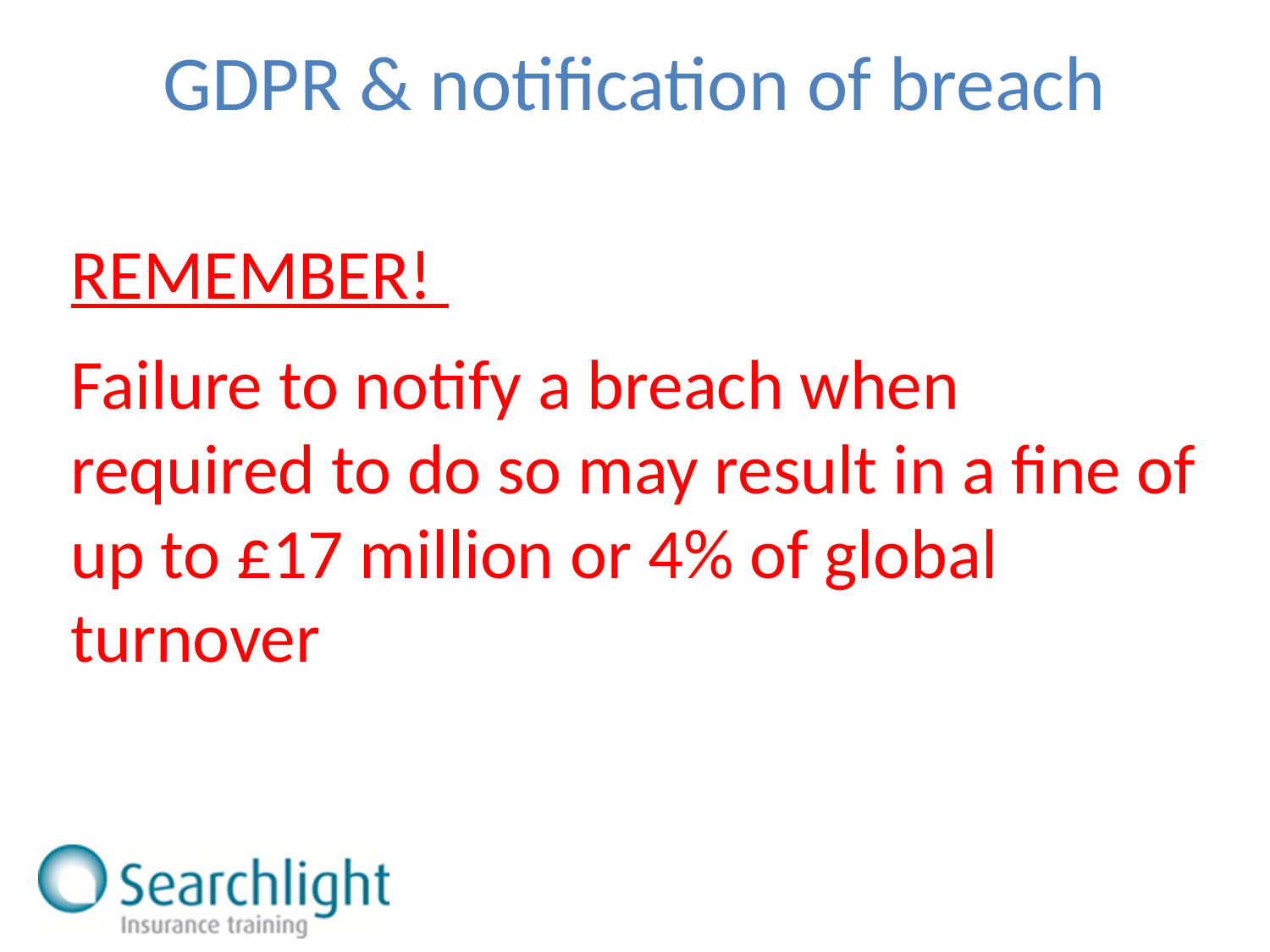

GDPR & notification of breach
REMEMBER!

Failure to notify a breach when required to do so may result in a fine of up to £17 million or 4% of global turnover